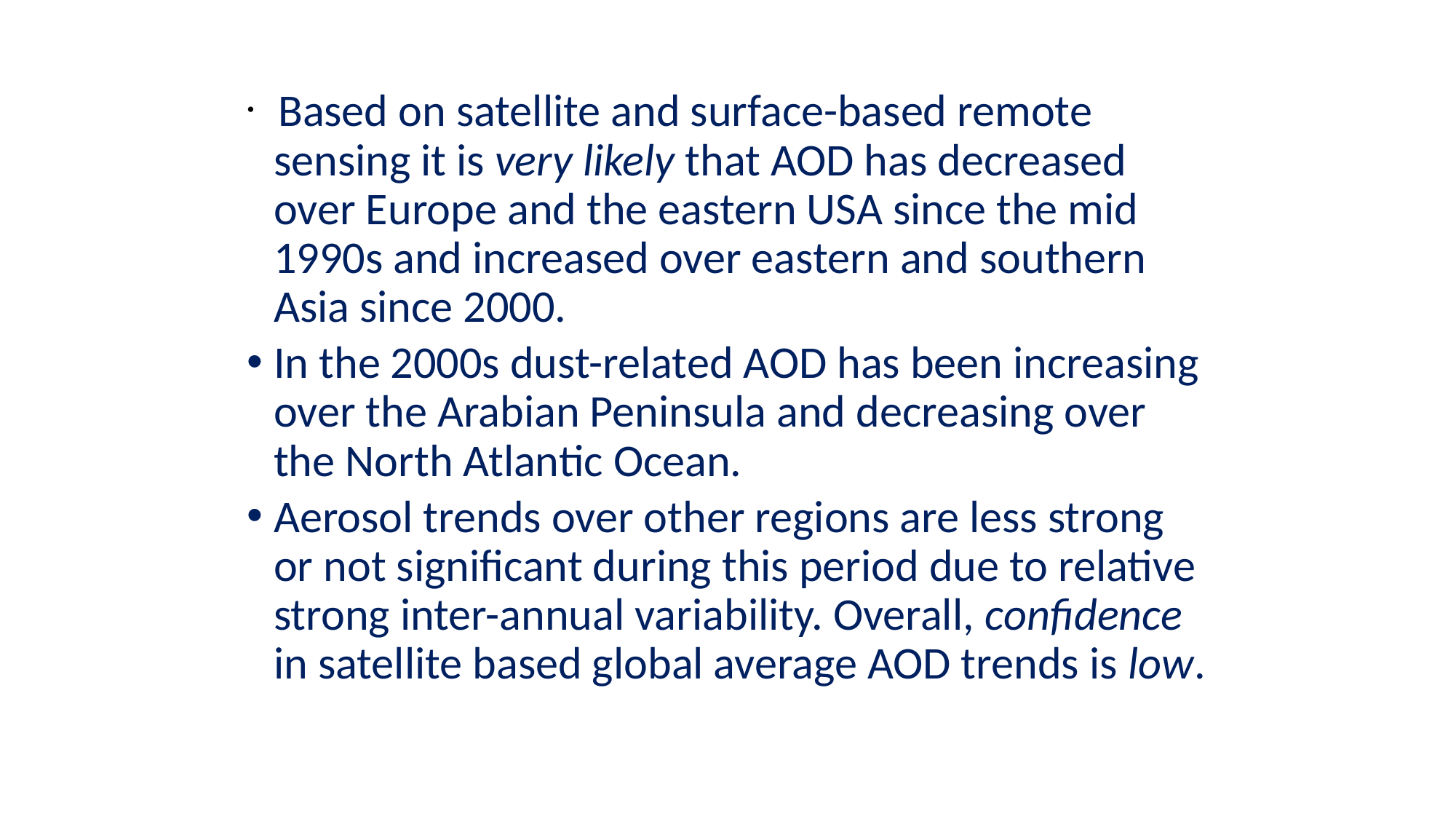

Based on satellite and surface-based remote sensing it is very likely that AOD has decreased over Europe and the eastern USA since the mid 1990s and increased over eastern and southern Asia since 2000.
In the 2000s dust-related AOD has been increasing over the Arabian Peninsula and decreasing over the North Atlantic Ocean.
Aerosol trends over other regions are less strong or not significant during this period due to relative strong inter-annual variability. Overall, confidence in satellite based global average AOD trends is low.